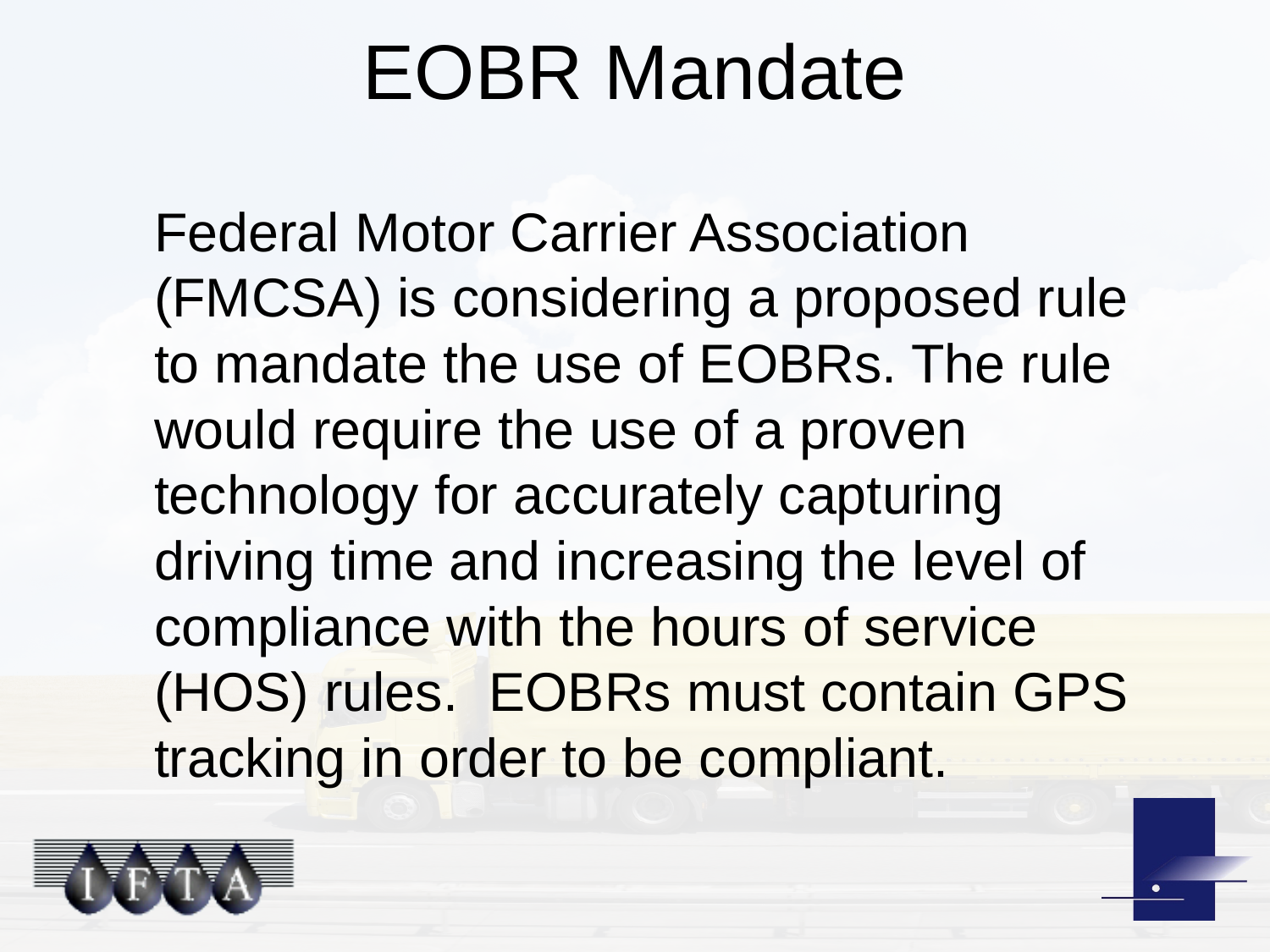

# EOBR Mandate
	Federal Motor Carrier Association (FMCSA) is considering a proposed rule to mandate the use of EOBRs. The rule  would require the use of a proven technology for accurately capturing driving time and increasing the level of compliance with the hours of service (HOS) rules.  EOBRs must contain GPS tracking in order to be compliant.